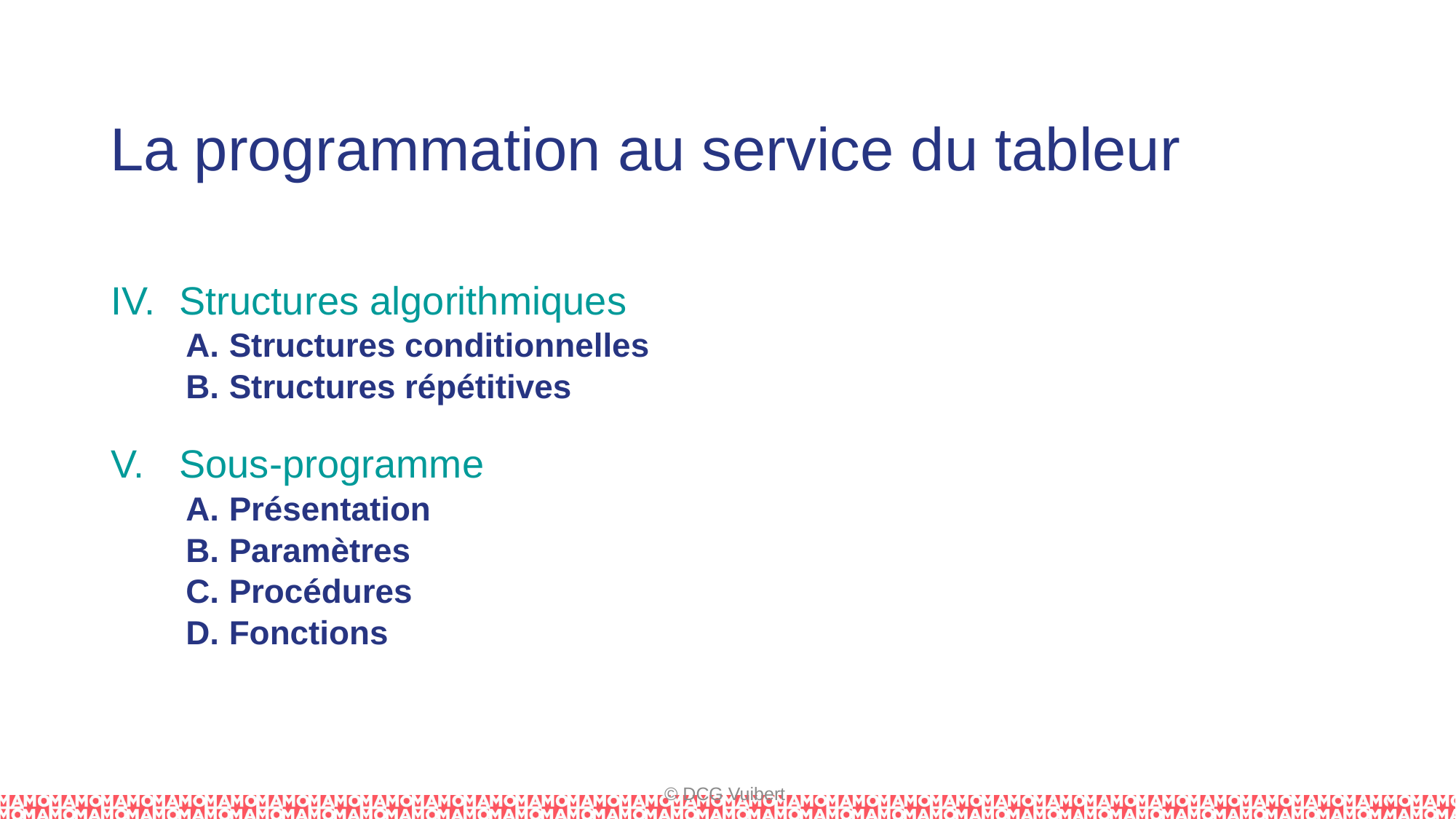

La programmation au service du tableur
Structures algorithmiques
Structures conditionnelles
Structures répétitives
Sous-programme
Présentation
Paramètres
Procédures
Fonctions
© DCG Vuibert